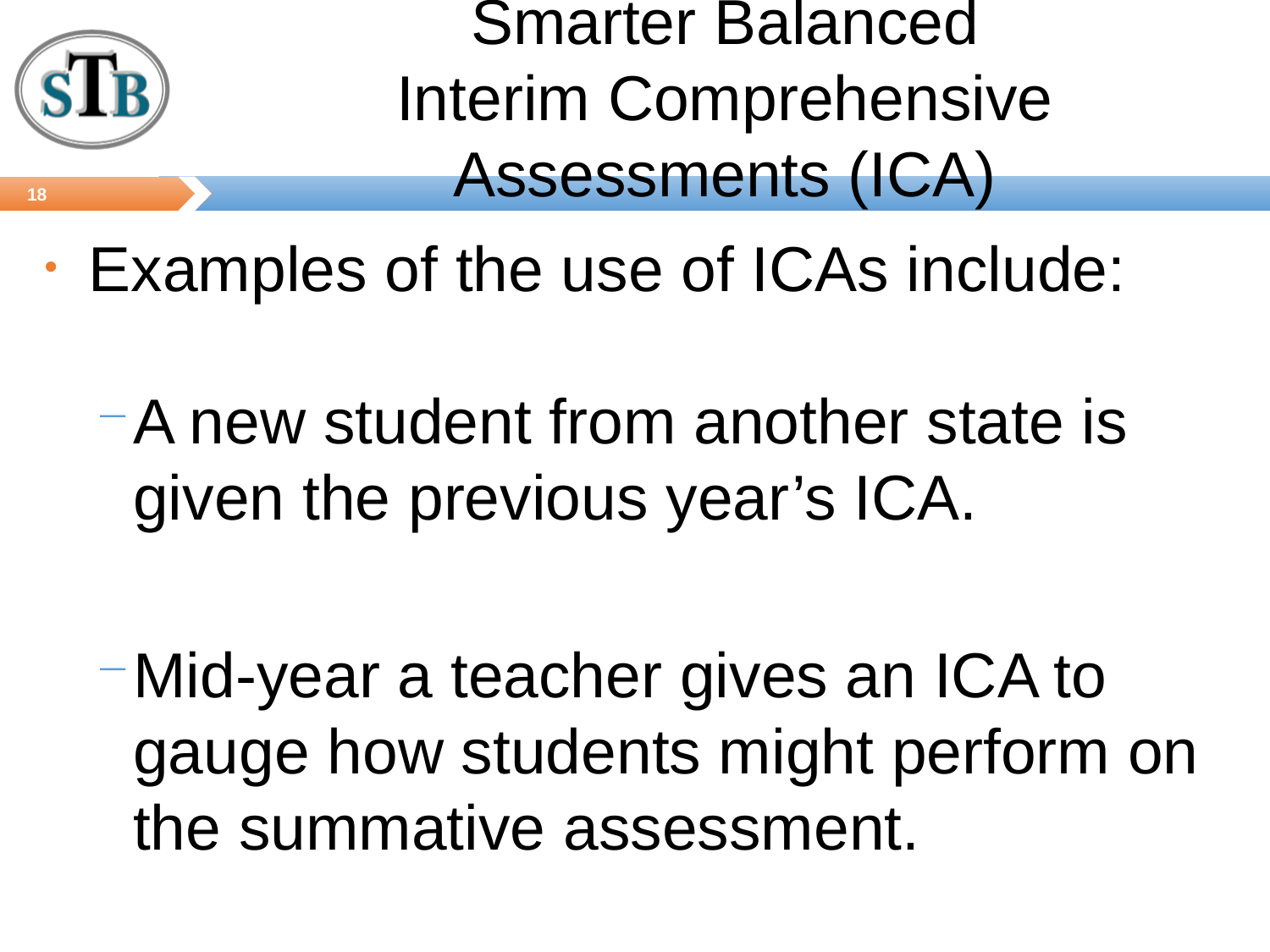

# Smarter Balanced Interim Comprehensive Assessments (ICA)
18
Examples of the use of ICAs include:

A new student from another state is given the previous year’s ICA.

Mid-year a teacher gives an ICA to gauge how students might perform on the summative assessment.